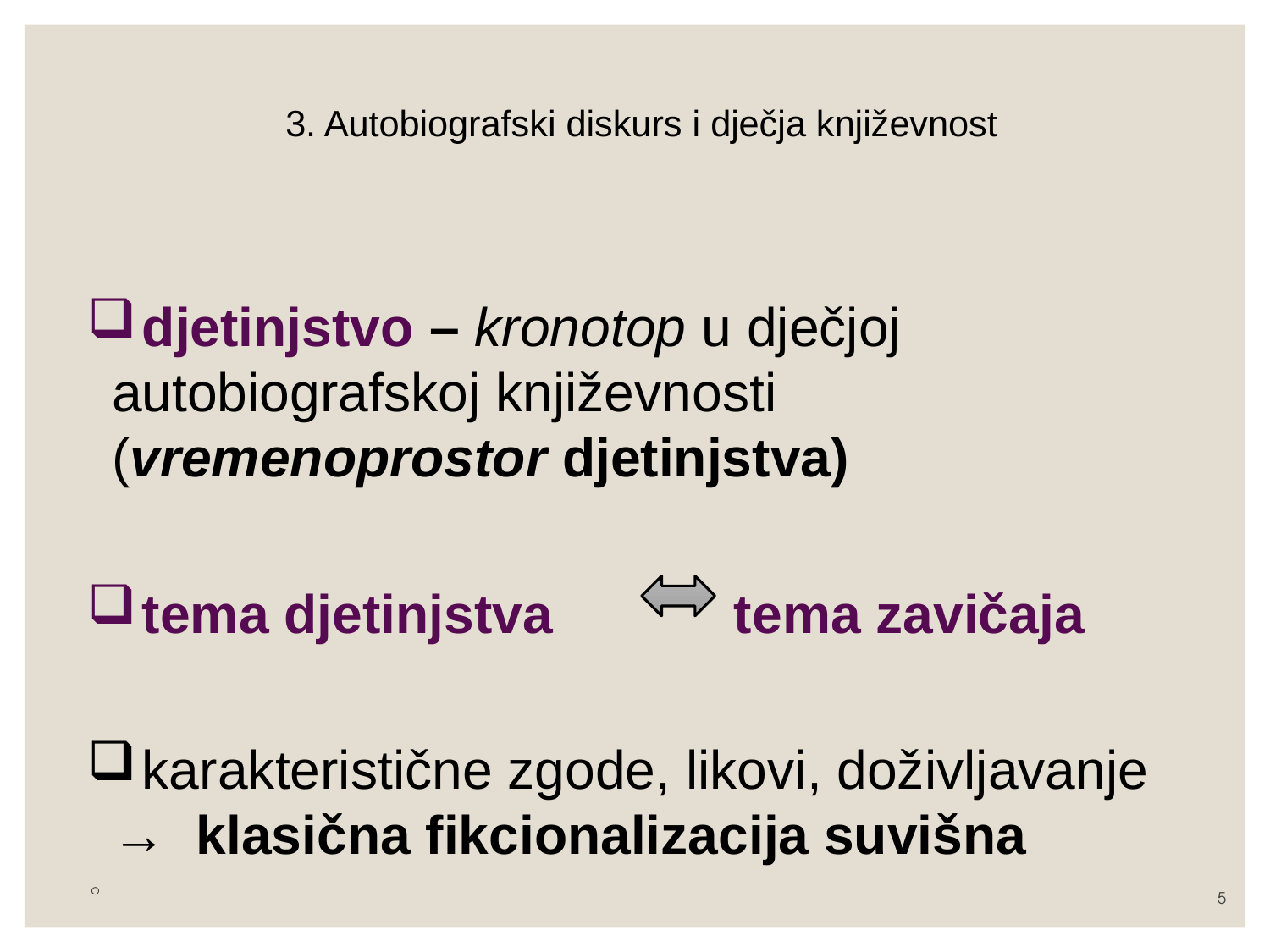

# 3. Autobiografski diskurs i dječja književnost
 djetinjstvo – kronotop u dječjoj autobiografskoj književnosti (vremenoprostor djetinjstva)

 tema djetinjstva            tema zavičaja

 karakteristične zgode, likovi, doživljavanje  →  klasična fikcionalizacija suvišna

5